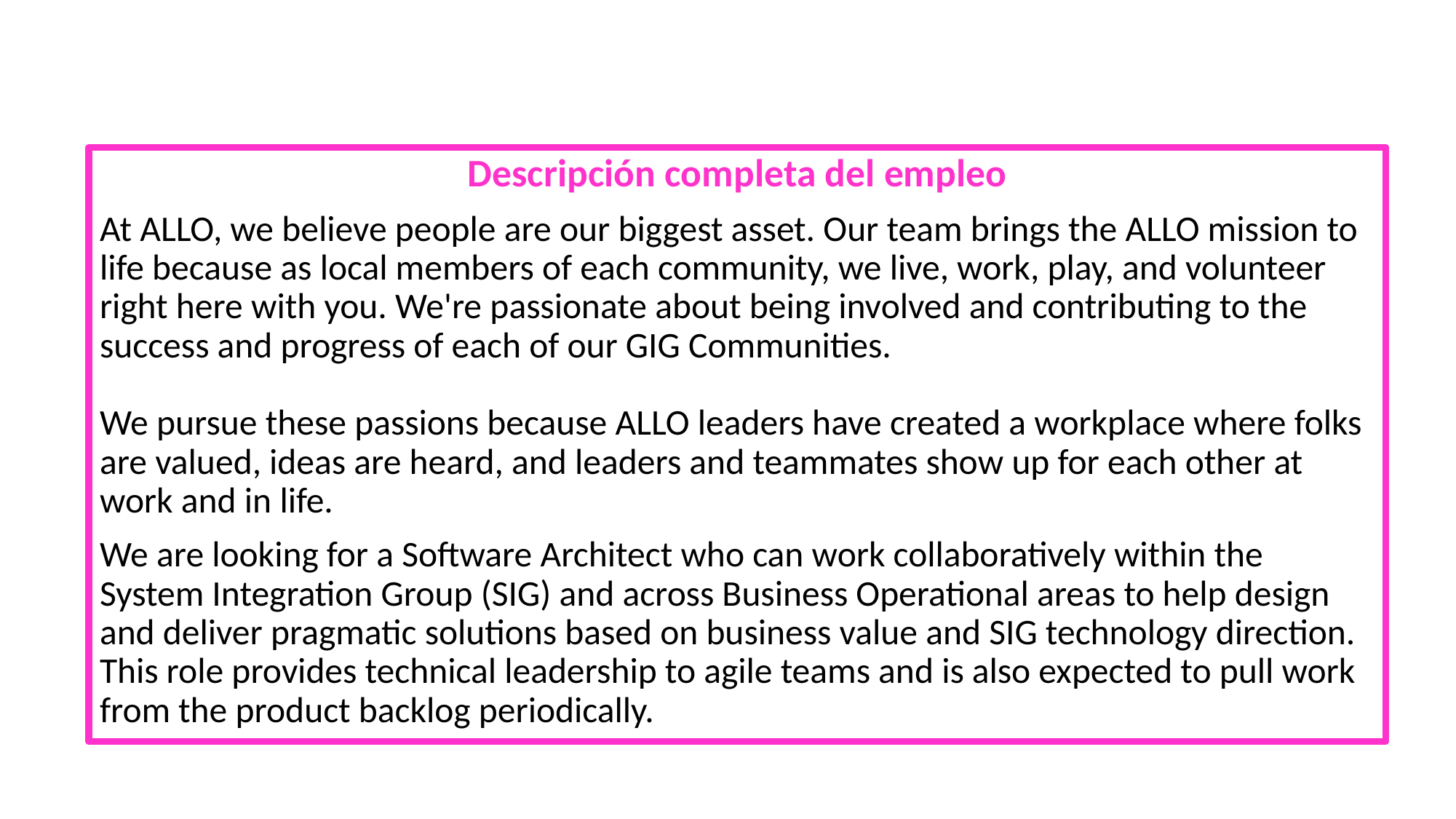

#
Descripción completa del empleo
At ALLO, we believe people are our biggest asset. Our team brings the ALLO mission to life because as local members of each community, we live, work, play, and volunteer right here with you. We're passionate about being involved and contributing to the success and progress of each of our GIG Communities.
We pursue these passions because ALLO leaders have created a workplace where folks are valued, ideas are heard, and leaders and teammates show up for each other at work and in life.
We are looking for a Software Architect who can work collaboratively within the System Integration Group (SIG) and across Business Operational areas to help design and deliver pragmatic solutions based on business value and SIG technology direction. This role provides technical leadership to agile teams and is also expected to pull work from the product backlog periodically.